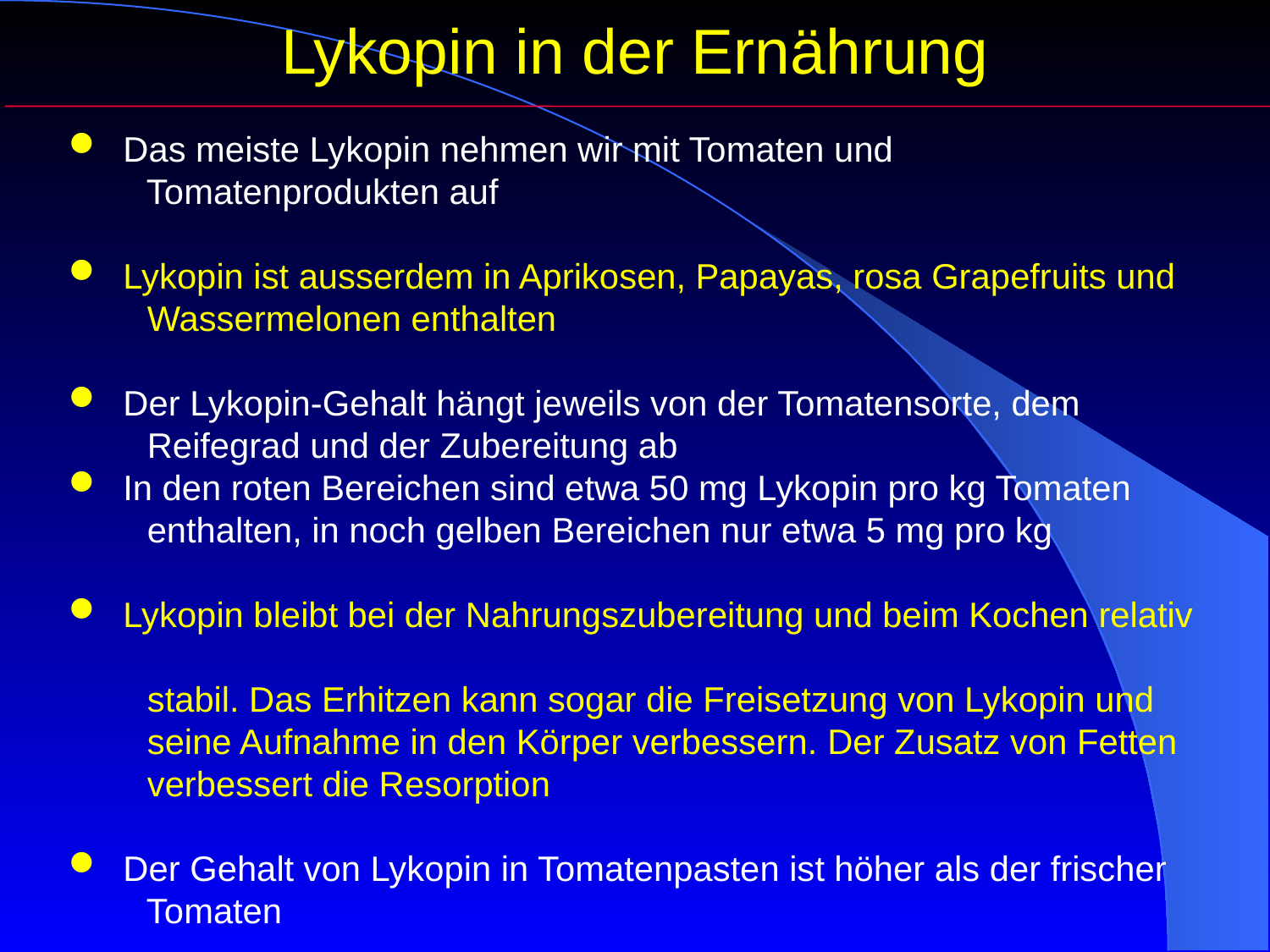

Lykopin in der Ernährung

  Das meiste Lykopin nehmen wir mit Tomaten und
     Tomatenprodukten auf
  Lykopin ist ausserdem in Aprikosen, Papayas, rosa Grapefruits und
     Wassermelonen enthalten
  Der Lykopin-Gehalt hängt jeweils von der Tomatensorte, dem
     Reifegrad und der Zubereitung ab
  In den roten Bereichen sind etwa 50 mg Lykopin pro kg Tomaten
     enthalten, in noch gelben Bereichen nur etwa 5 mg pro kg
  Lykopin bleibt bei der Nahrungszubereitung und beim Kochen relativ
     stabil. Das Erhitzen kann sogar die Freisetzung von Lykopin und
     seine Aufnahme in den Körper verbessern. Der Zusatz von Fetten
     verbessert die Resorption
  Der Gehalt von Lykopin in Tomatenpasten ist höher als der frischer
     Tomaten